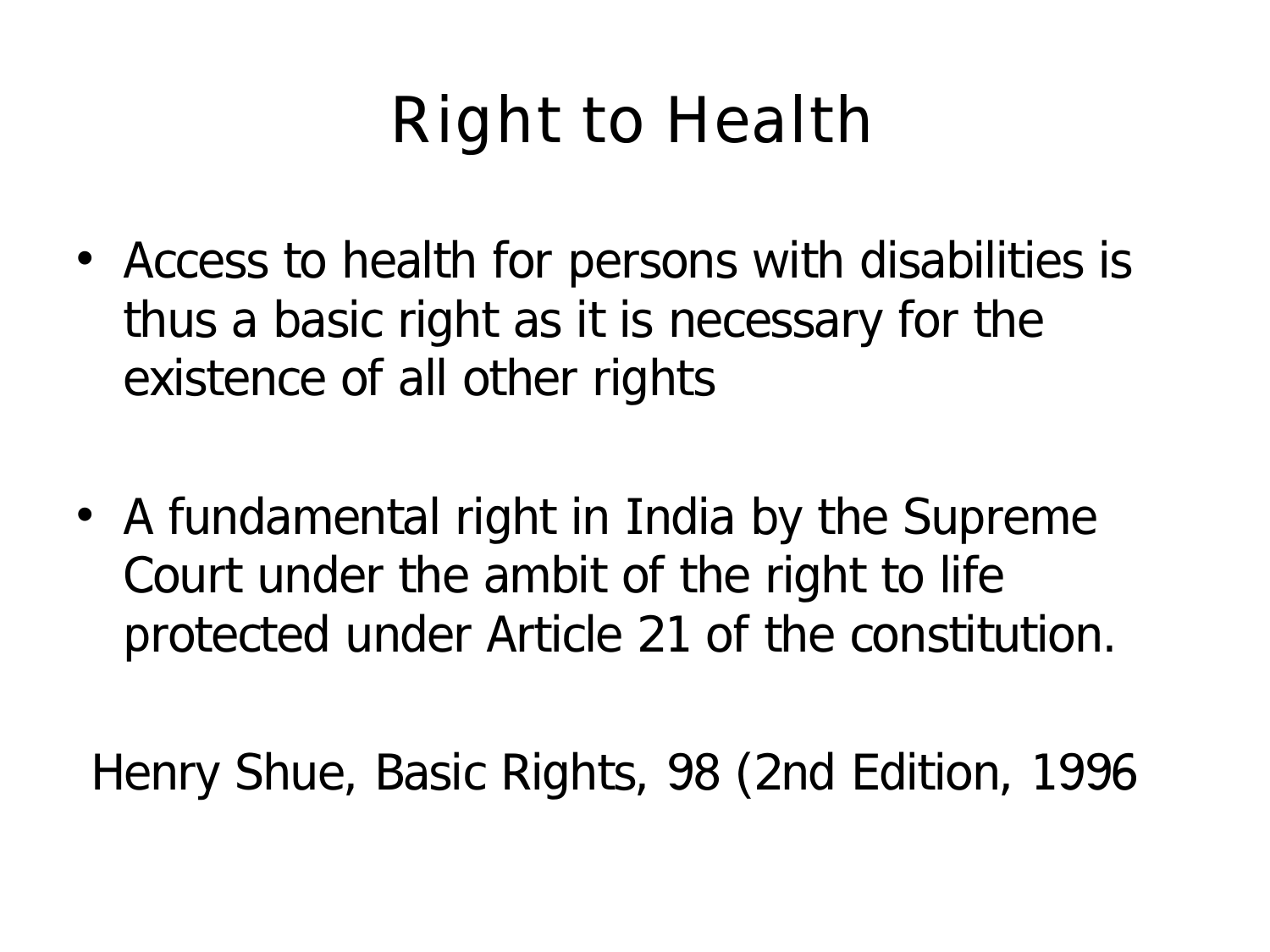

# Right to Health
Access to health for persons with disabilities is thus a basic right as it is necessary for the existence of all other rights

A fundamental right in India by the Supreme Court under the ambit of the right to life protected under Article 21 of the constitution.

 Henry Shue, Basic Rights, 98 (2nd Edition, 1996